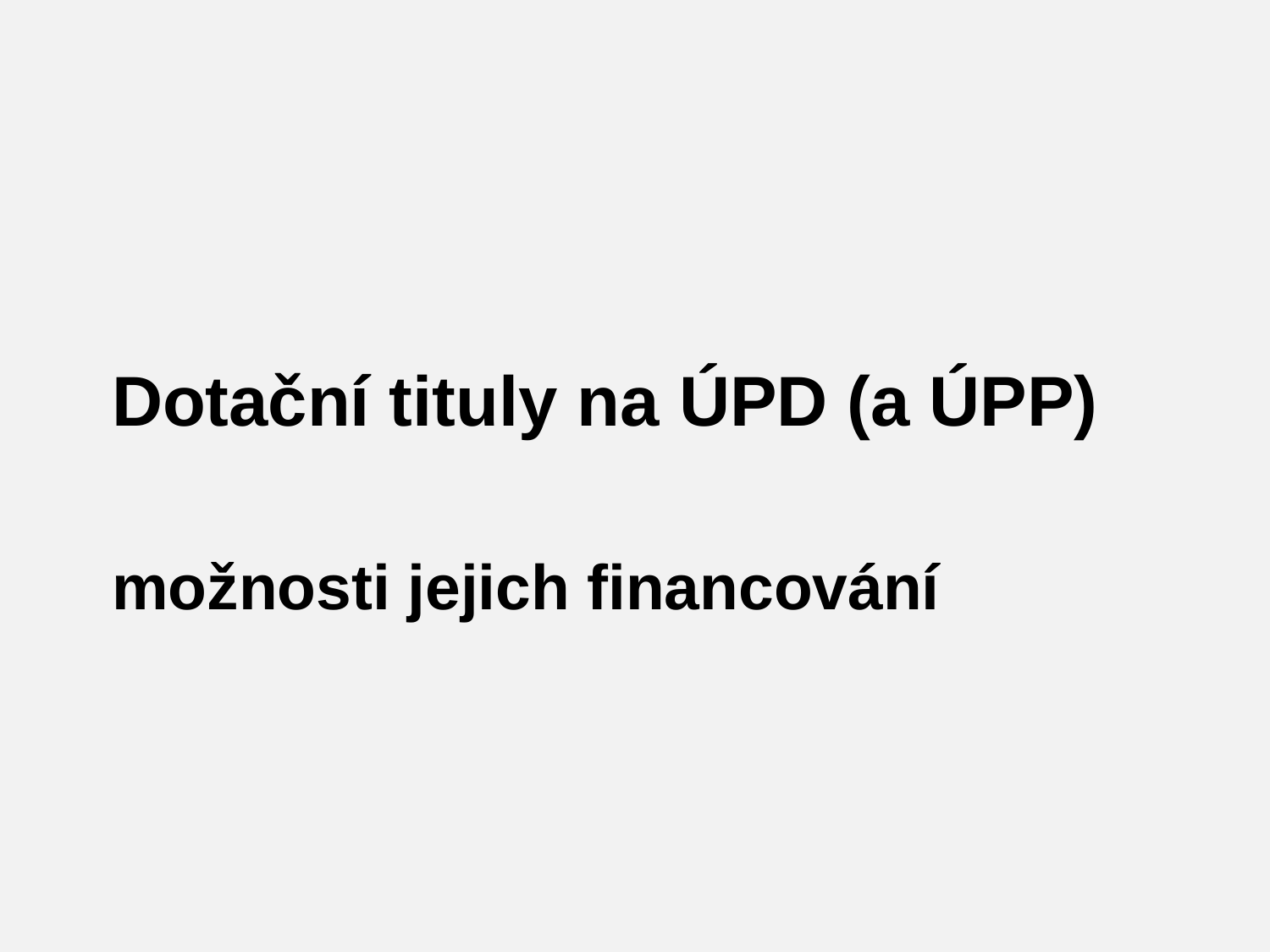

# Dotační tituly na ÚPD (a ÚPP)
možnosti jejich financování